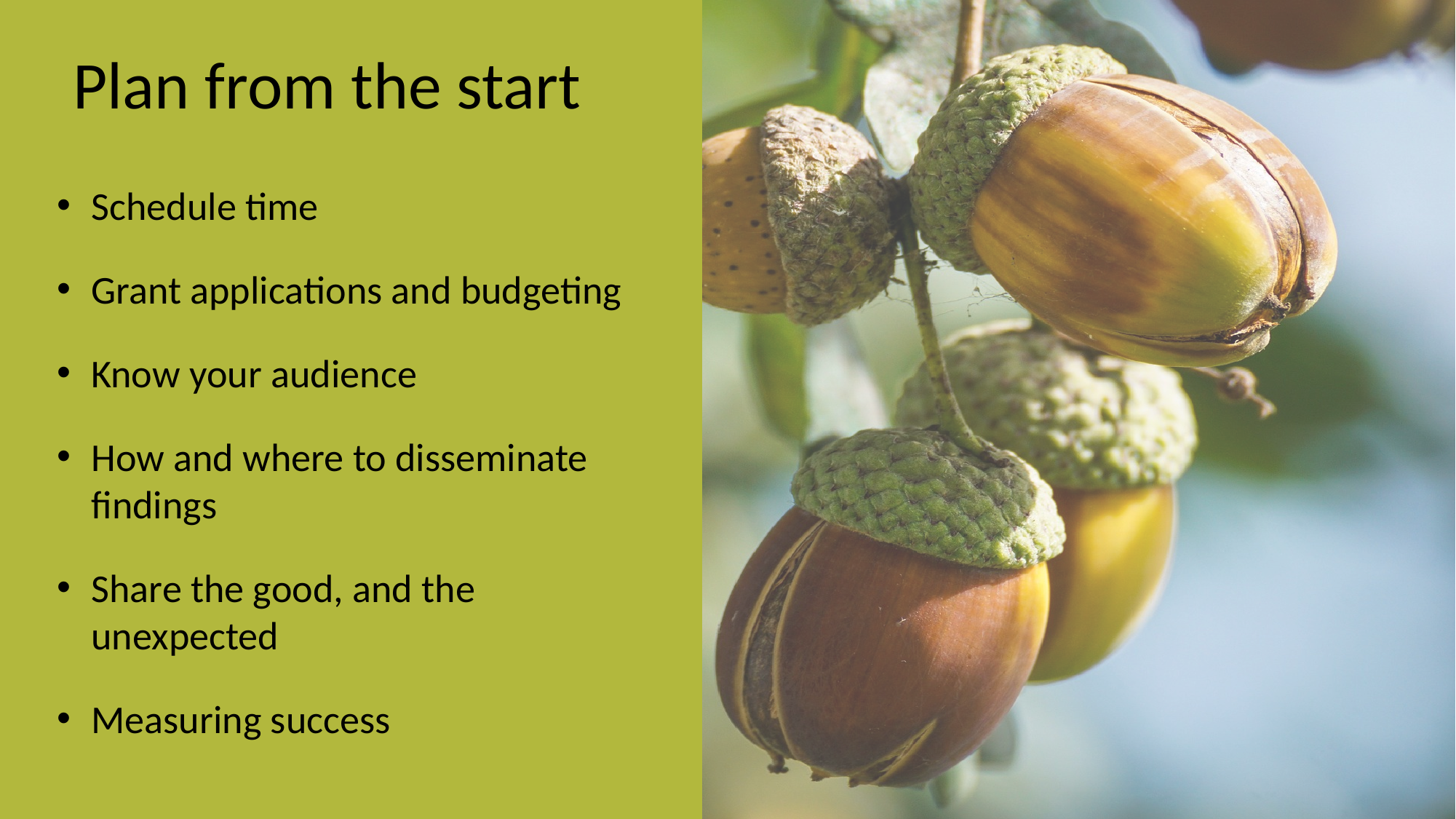

# Plan from the start
Schedule time

Grant applications and budgeting

Know your audience

How and where to disseminate findings

Share the good, and the unexpected

Measuring success